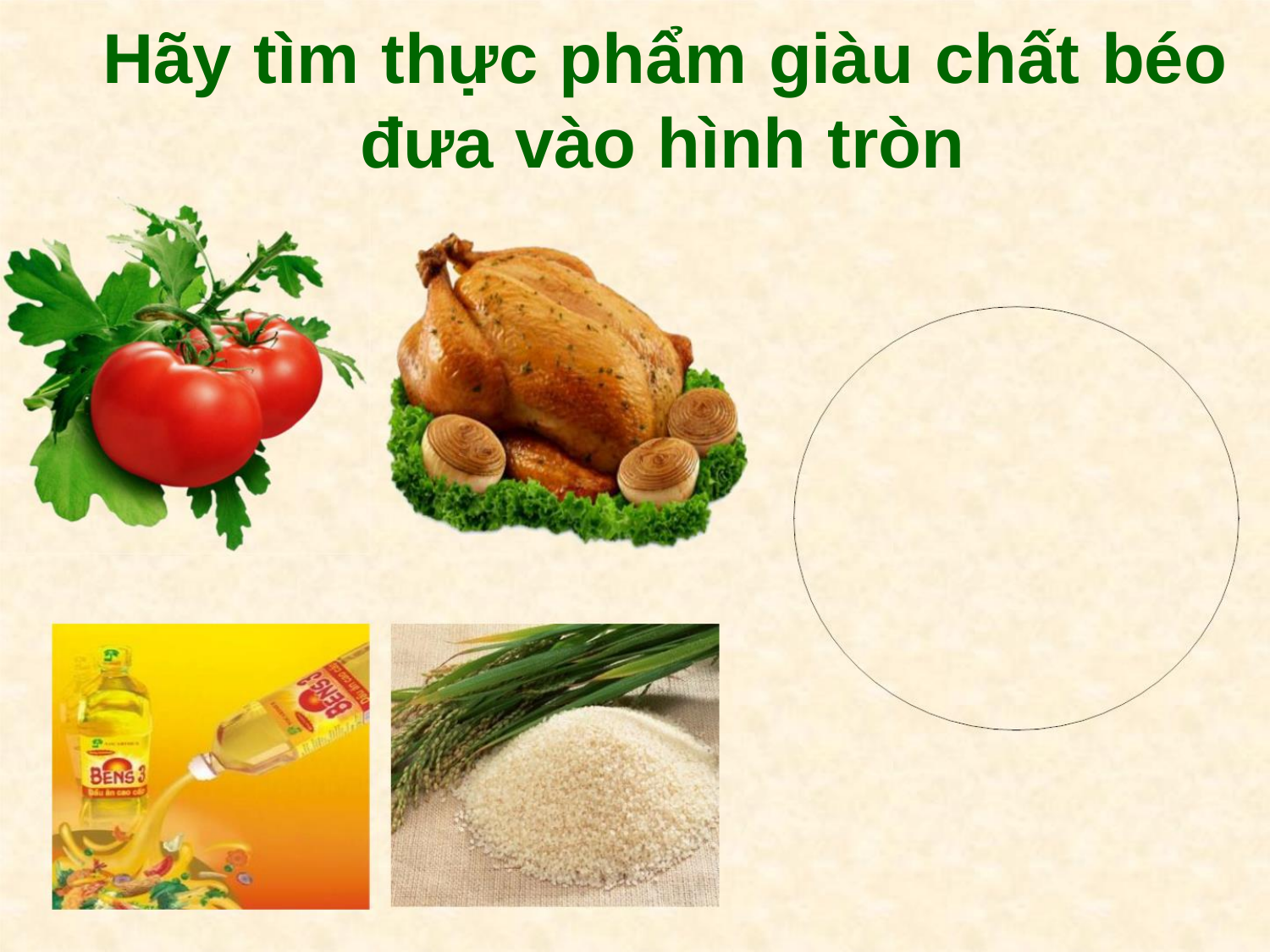

Hãy tìm thực phẩm giàu chất béo
đưa vào hình tròn